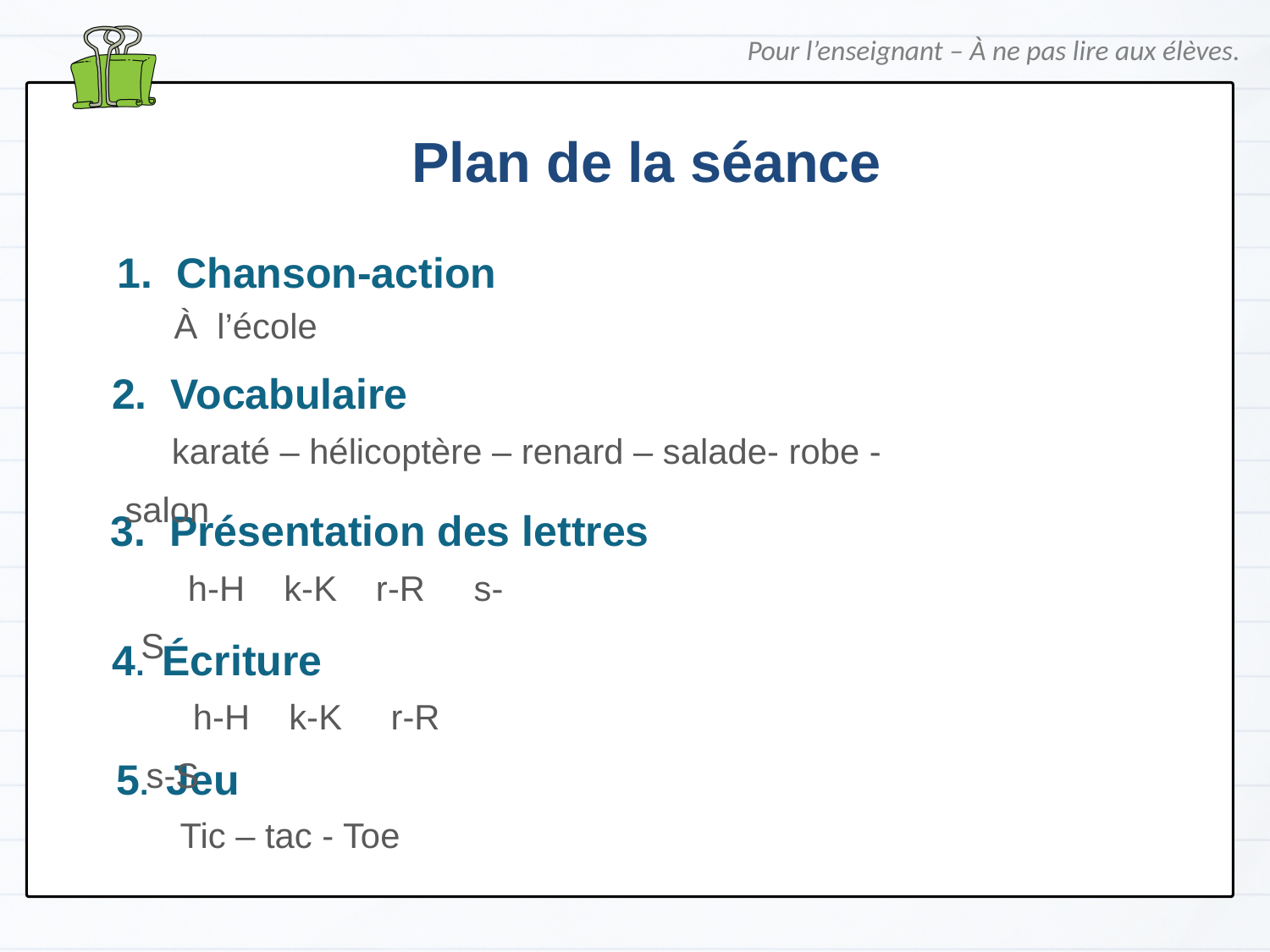

Pour l’enseignant – À ne pas lire aux élèves.

Plan de la séance
    1.  Chanson-action
     À  l’école
 2.  Vocabulaire
   karaté – hélicoptère – renard – salade- robe - salon
    3.  Présentation des lettres
   h-H    k-K    r-R     s-S
    4.  Écriture
   h-H    k-K     r-R      s-S
    5.  Jeu
   Tic – tac - Toe